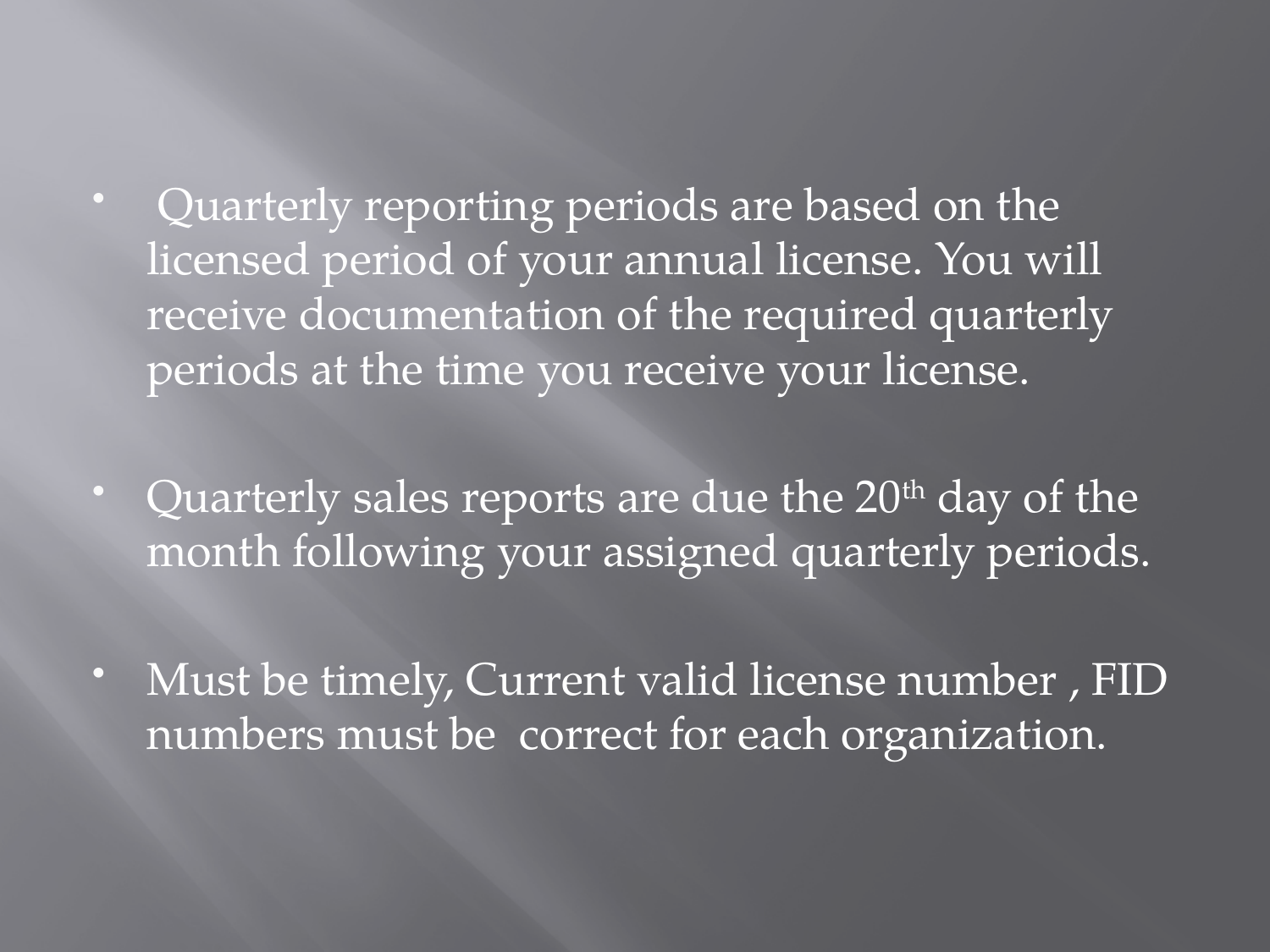

#

 Quarterly reporting periods are based on the licensed period of your annual license. You will receive documentation of the required quarterly periods at the time you receive your license.

Quarterly sales reports are due the 20th day of the month following your assigned quarterly periods.

Must be timely, Current valid license number , FID  numbers must be  correct for each organization.